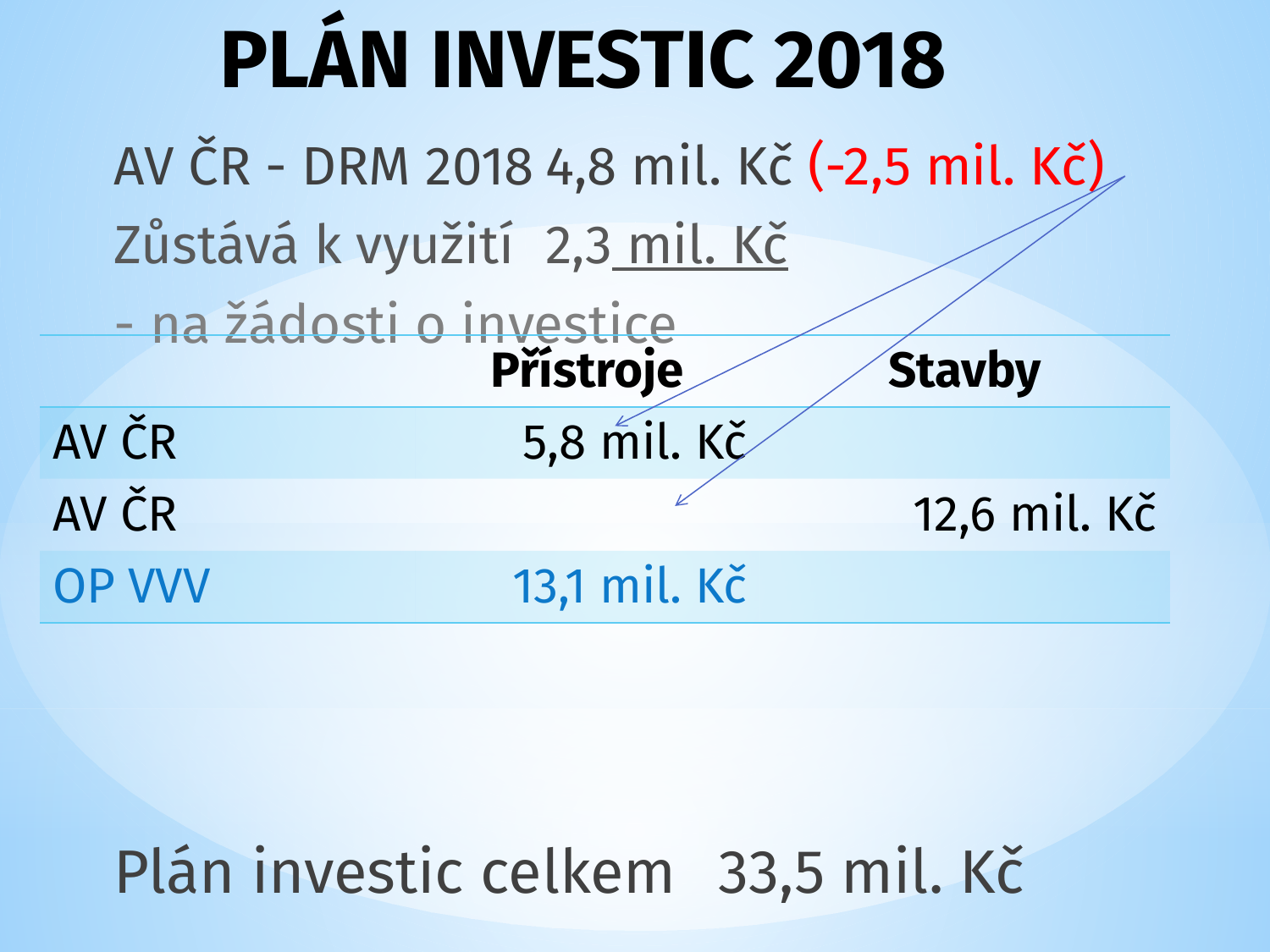

# PLÁN INVESTIC 2018
AV ČR - DRM 2018	4,8 mil. Kč (-2,5 mil. Kč)
	Zůstává k využití	2,3 mil. Kč
- na žádosti o investice

Plán investic celkem 	33,5 mil. Kč
|  | Přístroje | Stavby |
| --- | --- | --- |
| AV ČR | 5,8 mil. Kč |  |
| AV ČR |  | 12,6 mil. Kč |
| OP VVV | 13,1 mil. Kč |  |